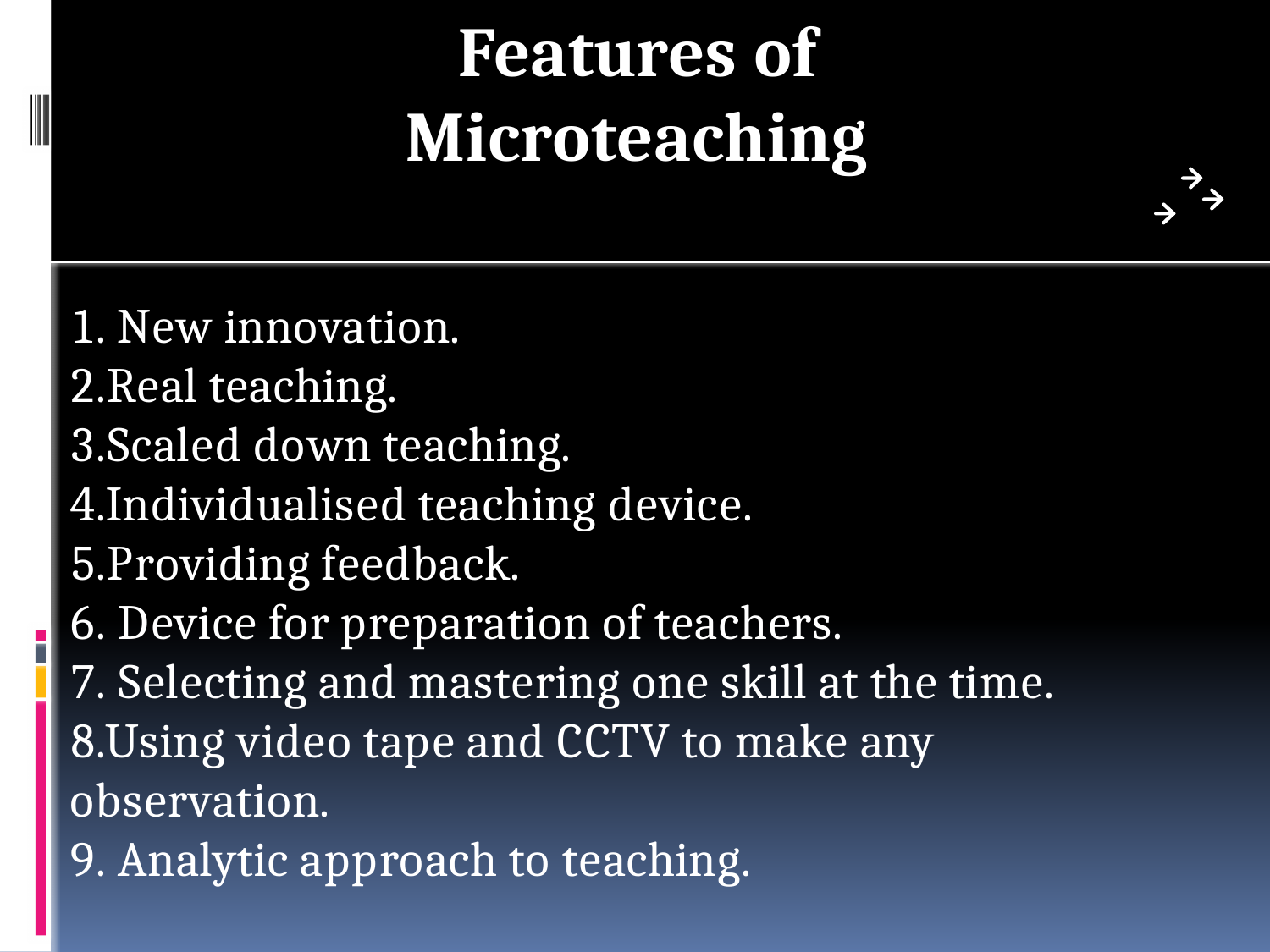

Features of
Microteaching

1. New innovation.
2.Real teaching.
3.Scaled down teaching.
4.Individualised teaching device.
5.Providing feedback.
6. Device for preparation of teachers.
7. Selecting and mastering one skill at the time.
8.Using video tape and CCTV to make any observation.
9. Analytic approach to teaching.